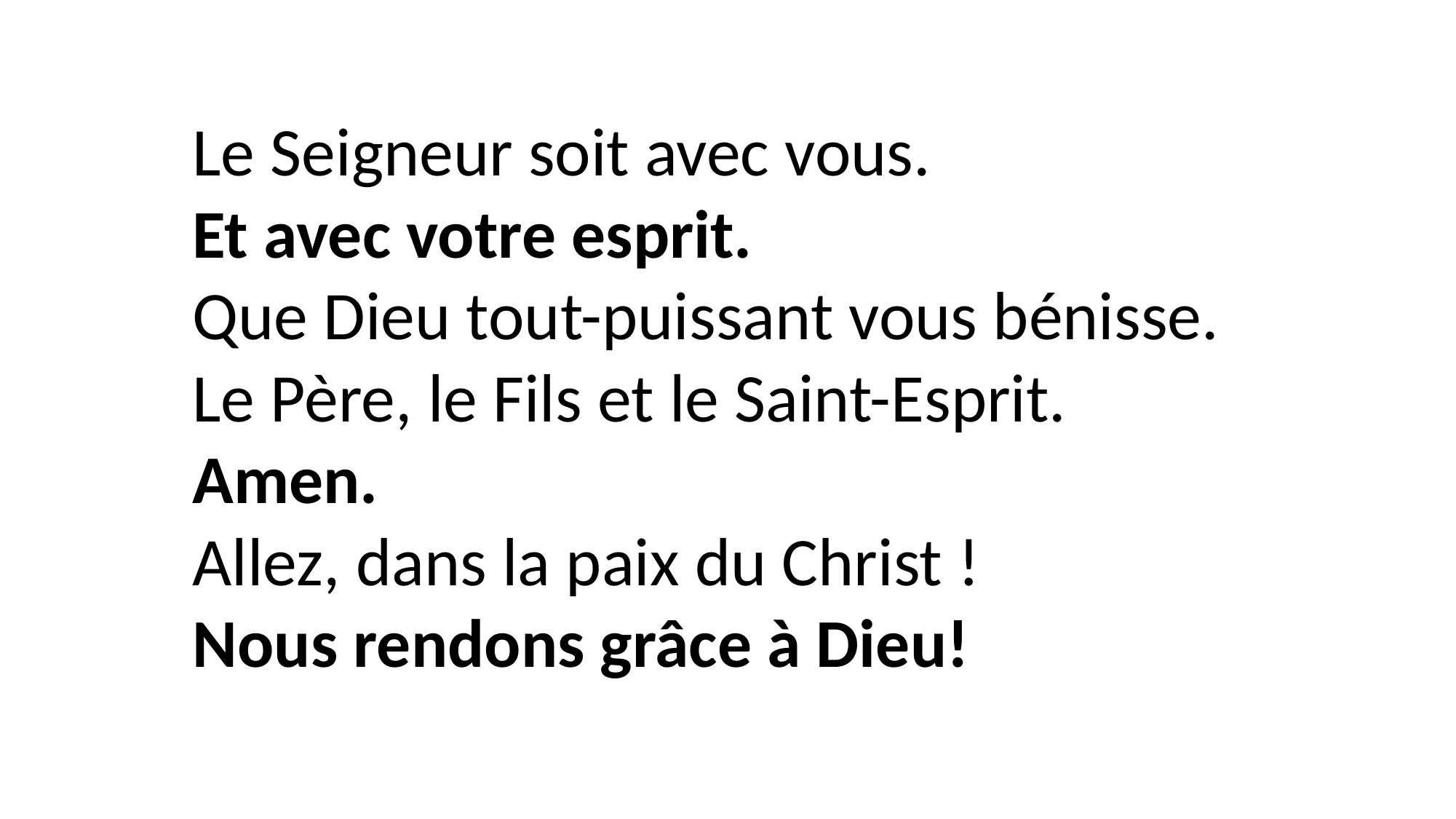

Le Seigneur soit avec vous.
Et avec votre esprit.
Que Dieu tout-puissant vous bénisse.
Le Père, le Fils et le Saint-Esprit.
Amen.
Allez, dans la paix du Christ !
Nous rendons grâce à Dieu!